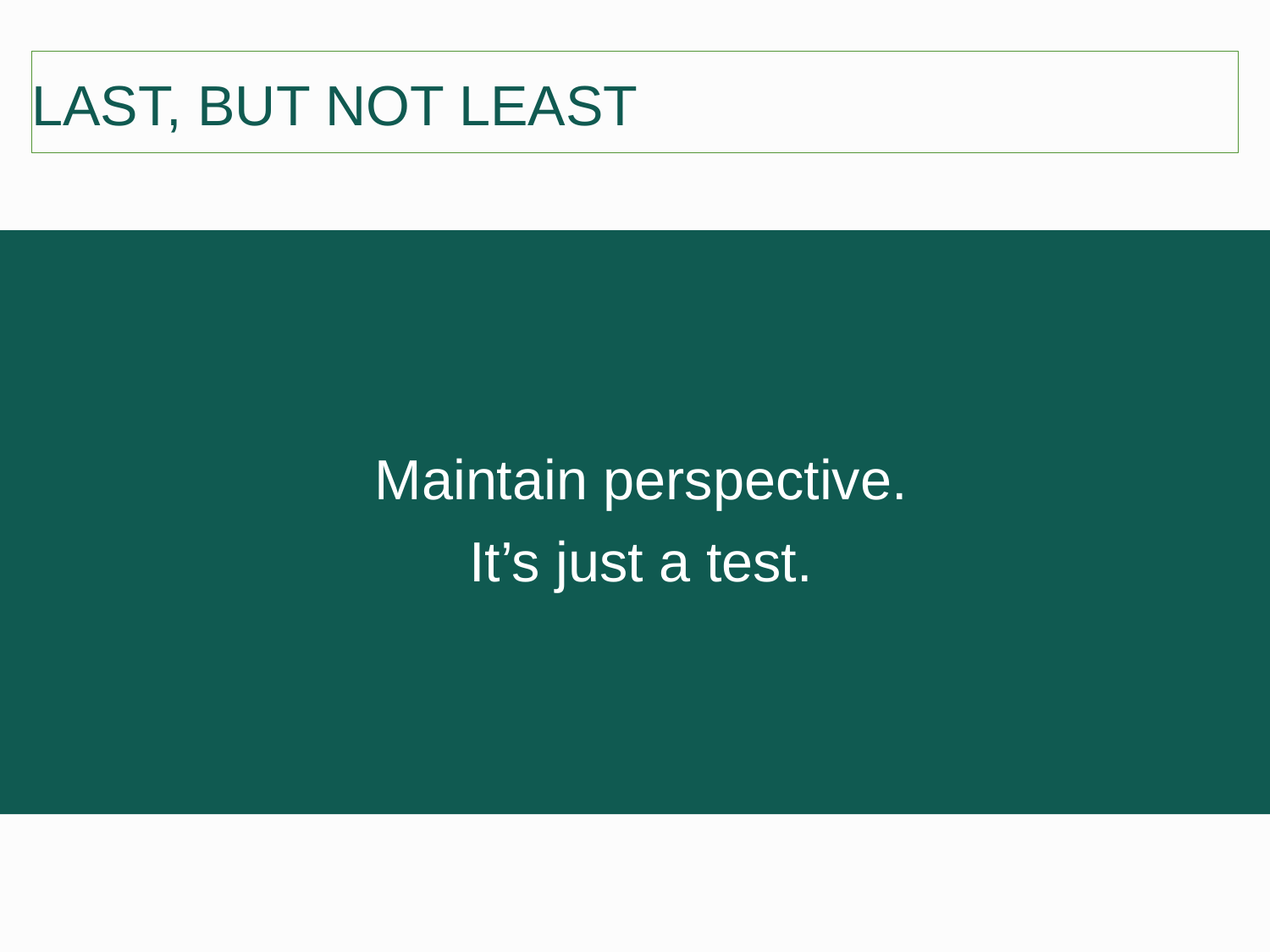

LAST, BUT NOT LEAST
Maintain perspective.
It’s just a test.